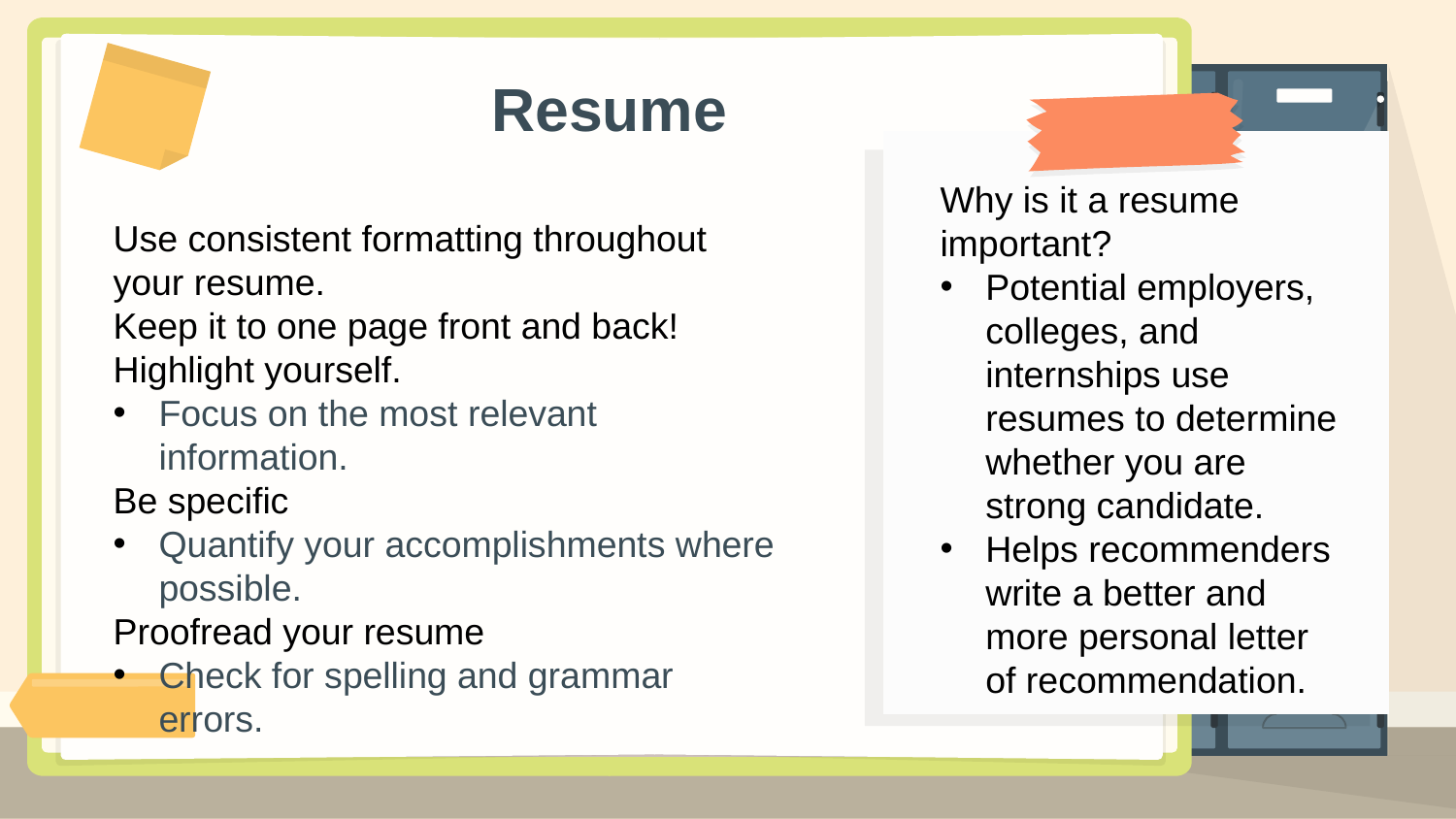

# Resume
Why is it a resume important?
Potential employers, colleges, and internships use resumes to determine whether you are strong candidate.
Helps recommenders write a better and more personal letter of recommendation.

Use consistent formatting throughout your resume.
Keep it to one page front and back!
Highlight yourself.
Focus on the most relevant information.
Be specific
Quantify your accomplishments where possible.
Proofread your resume
Check for spelling and grammar errors.